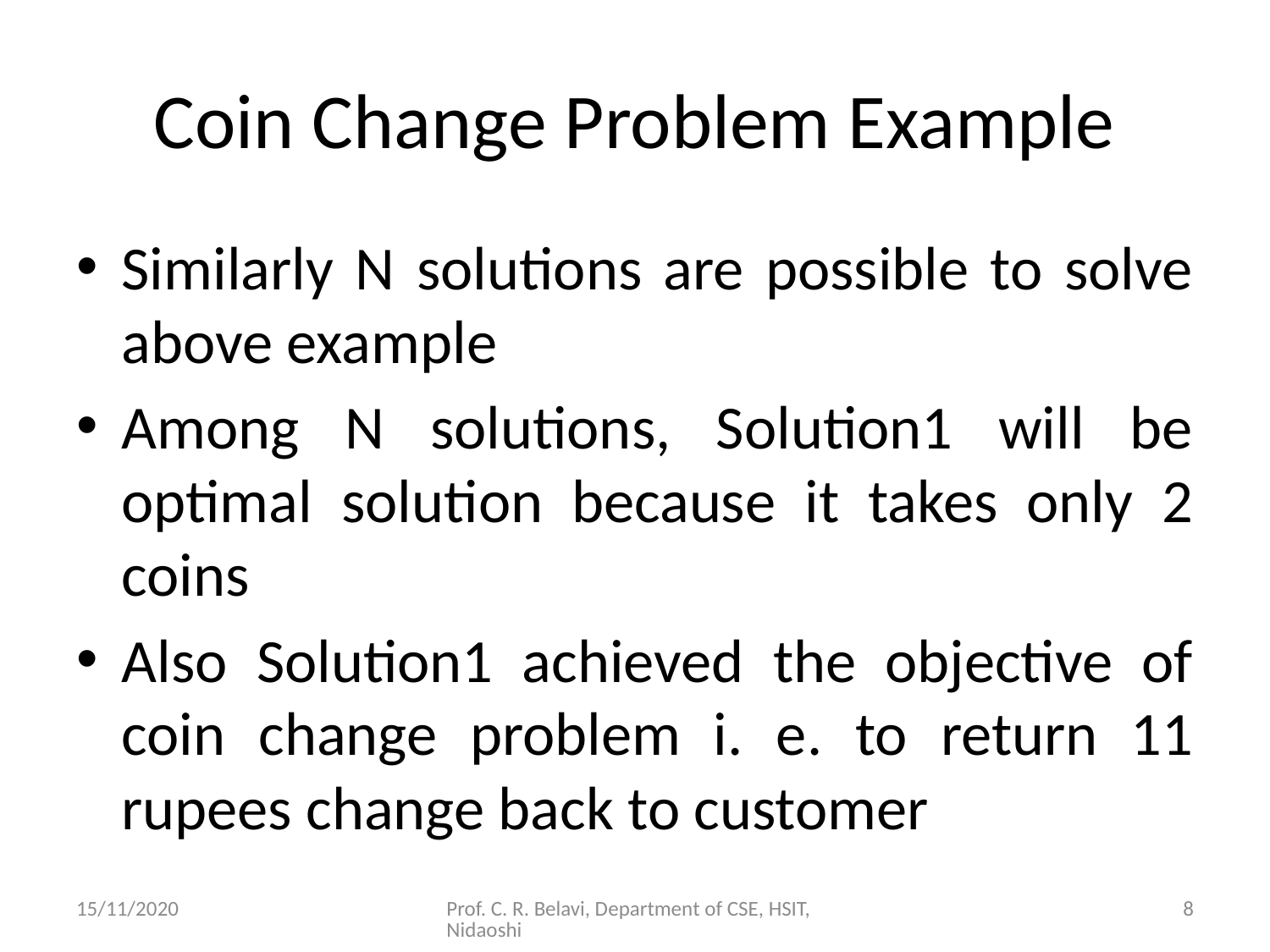

# Coin Change Problem Example
Similarly N solutions are possible to solve above example
Among N solutions, Solution1 will be optimal solution because it takes only 2 coins
Also Solution1 achieved the objective of coin change problem i. e. to return 11 rupees change back to customer
15/11/2020
Prof. C. R. Belavi, Department of CSE, HSIT, Nidaoshi
8